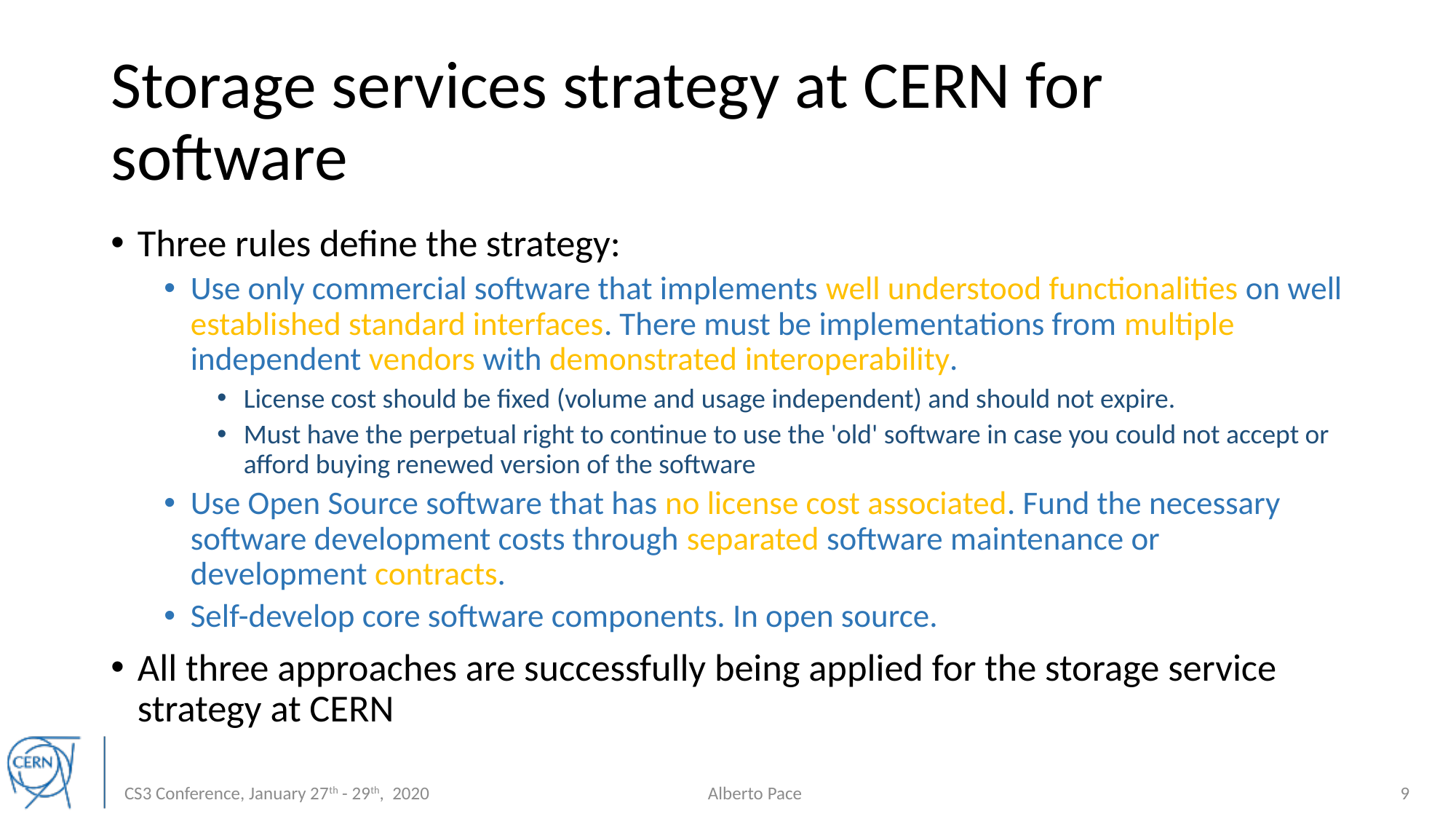

# Storage services strategy at CERN for software
Three rules define the strategy:
Use only commercial software that implements well understood functionalities on well established standard interfaces. There must be implementations from multiple independent vendors with demonstrated interoperability.
License cost should be fixed (volume and usage independent) and should not expire.
Must have the perpetual right to continue to use the 'old' software in case you could not accept or afford buying renewed version of the software
Use Open Source software that has no license cost associated. Fund the necessary software development costs through separated software maintenance or development contracts.
Self-develop core software components. In open source.
All three approaches are successfully being applied for the storage service strategy at CERN